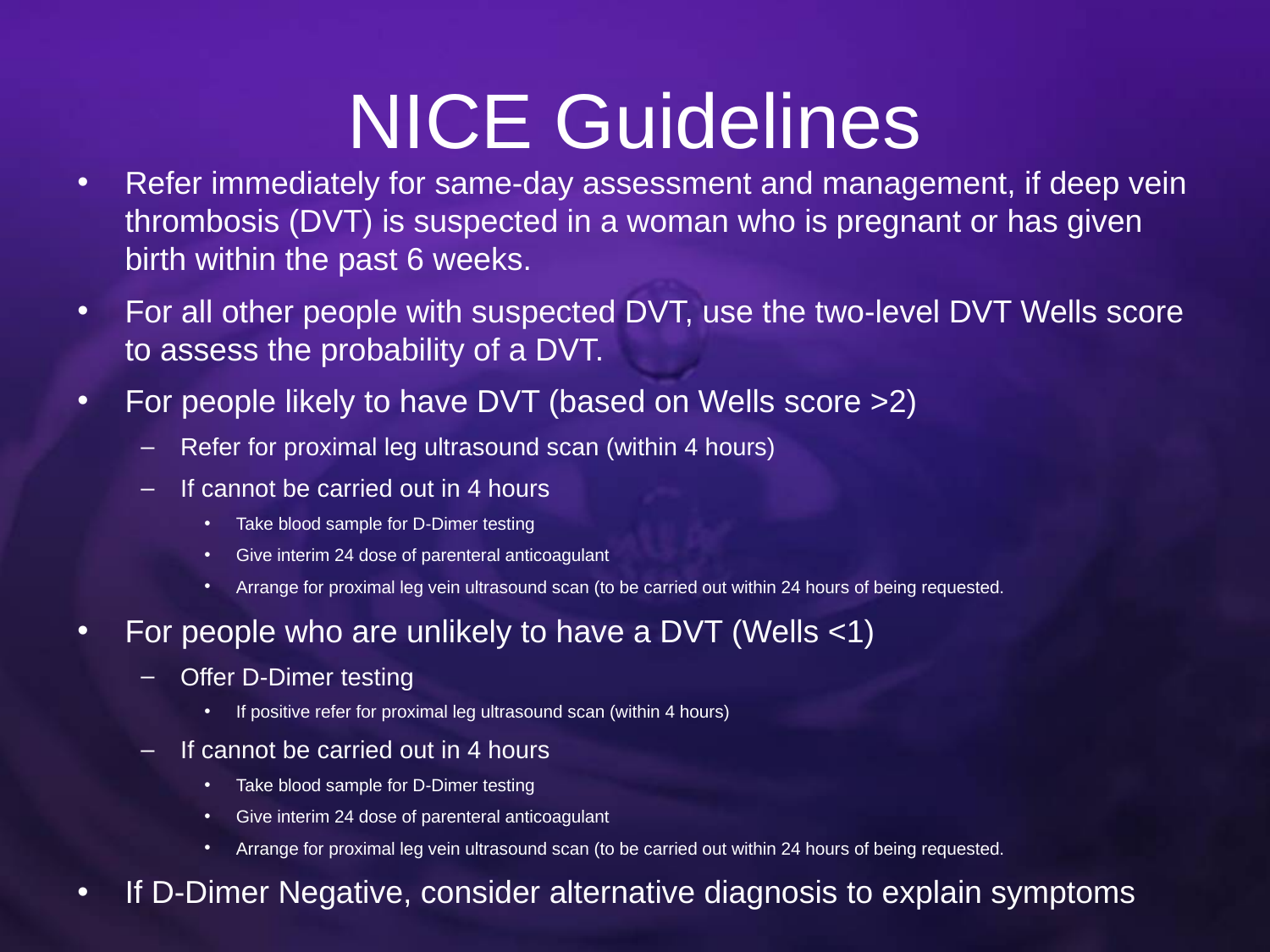

# NICE Guidelines
Refer immediately for same-day assessment and management, if deep vein thrombosis (DVT) is suspected in a woman who is pregnant or has given birth within the past 6 weeks.
For all other people with suspected DVT, use the two-level DVT Wells score to assess the probability of a DVT.
For people likely to have DVT (based on Wells score >2)
Refer for proximal leg ultrasound scan (within 4 hours)
If cannot be carried out in 4 hours
Take blood sample for D-Dimer testing
Give interim 24 dose of parenteral anticoagulant
Arrange for proximal leg vein ultrasound scan (to be carried out within 24 hours of being requested.
For people who are unlikely to have a DVT (Wells <1)
Offer D-Dimer testing
If positive refer for proximal leg ultrasound scan (within 4 hours)
If cannot be carried out in 4 hours
Take blood sample for D-Dimer testing
Give interim 24 dose of parenteral anticoagulant
Arrange for proximal leg vein ultrasound scan (to be carried out within 24 hours of being requested.
If D-Dimer Negative, consider alternative diagnosis to explain symptoms